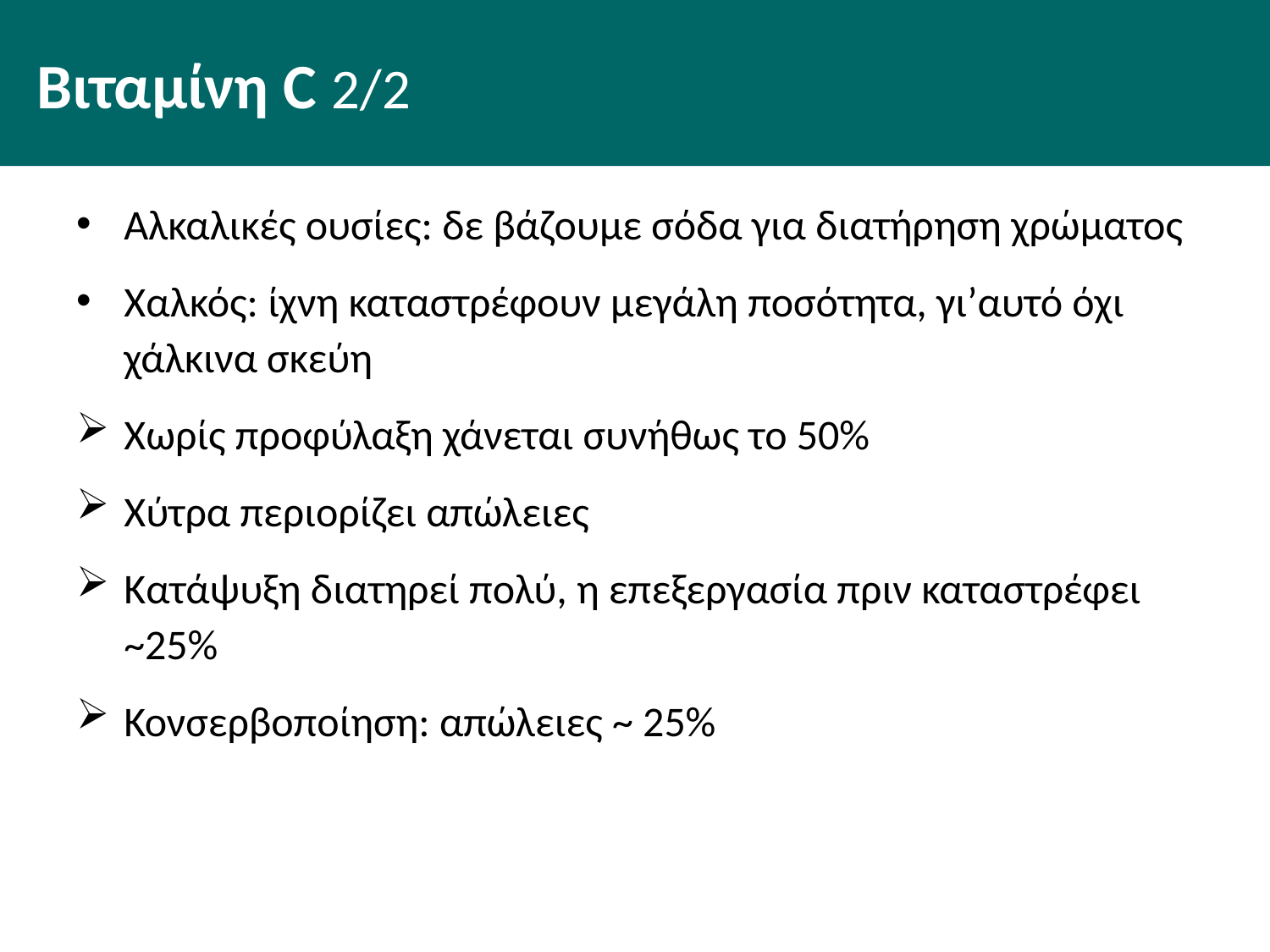

# Βιταμίνη C 2/2
Αλκαλικές ουσίες: δε βάζουμε σόδα για διατήρηση χρώματος
Χαλκός: ίχνη καταστρέφουν μεγάλη ποσότητα, γι’αυτό όχι χάλκινα σκεύη
Χωρίς προφύλαξη χάνεται συνήθως το 50%
Χύτρα περιορίζει απώλειες
Κατάψυξη διατηρεί πολύ, η επεξεργασία πριν καταστρέφει ~25%
Κονσερβοποίηση: απώλειες ~ 25%